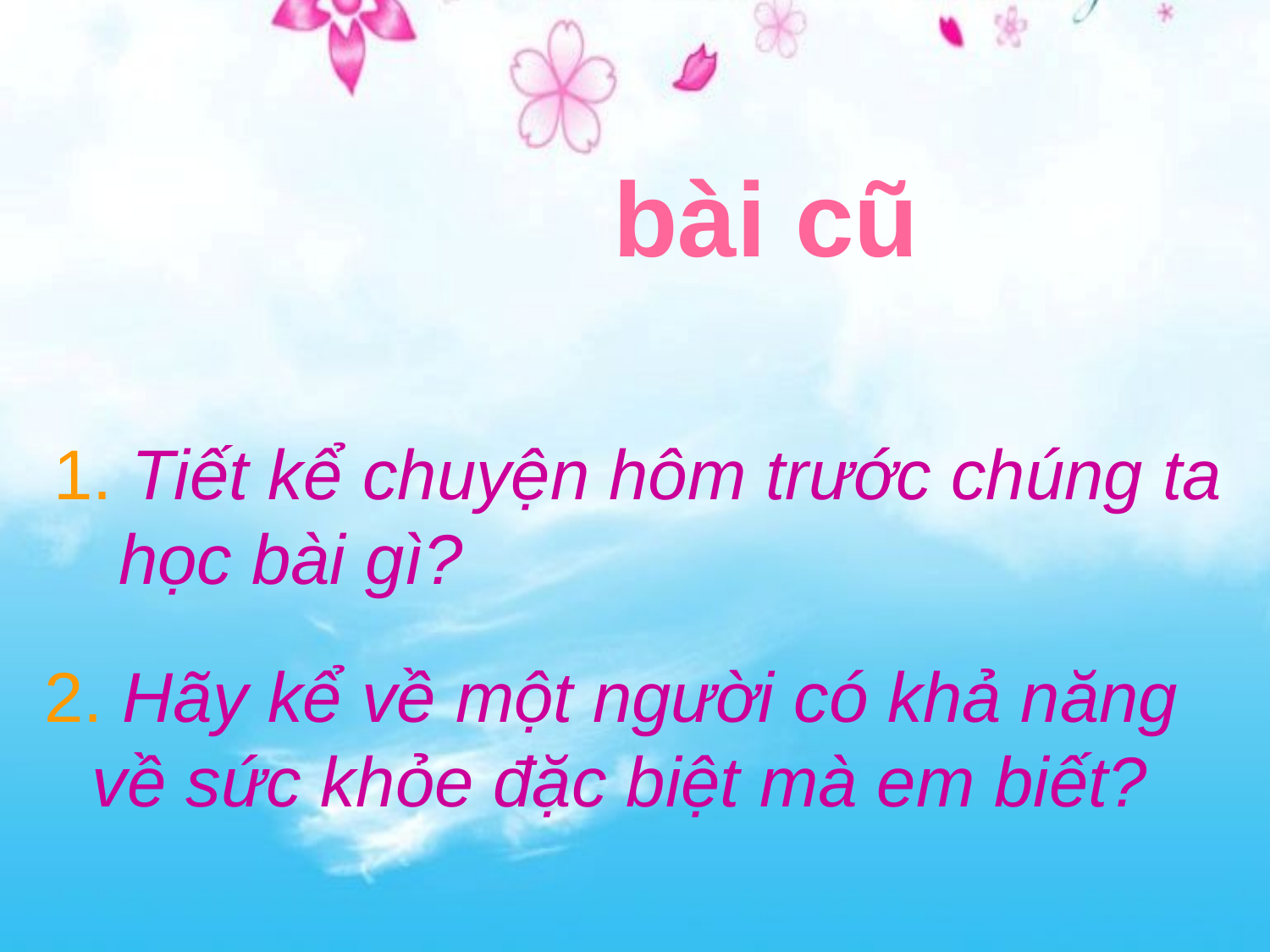

# bài cũ
 1. Tiết kể chuyện hôm trước chúng ta học bài gì?
2. Hãy kể về một người có khả năng về sức khỏe đặc biệt mà em biết?